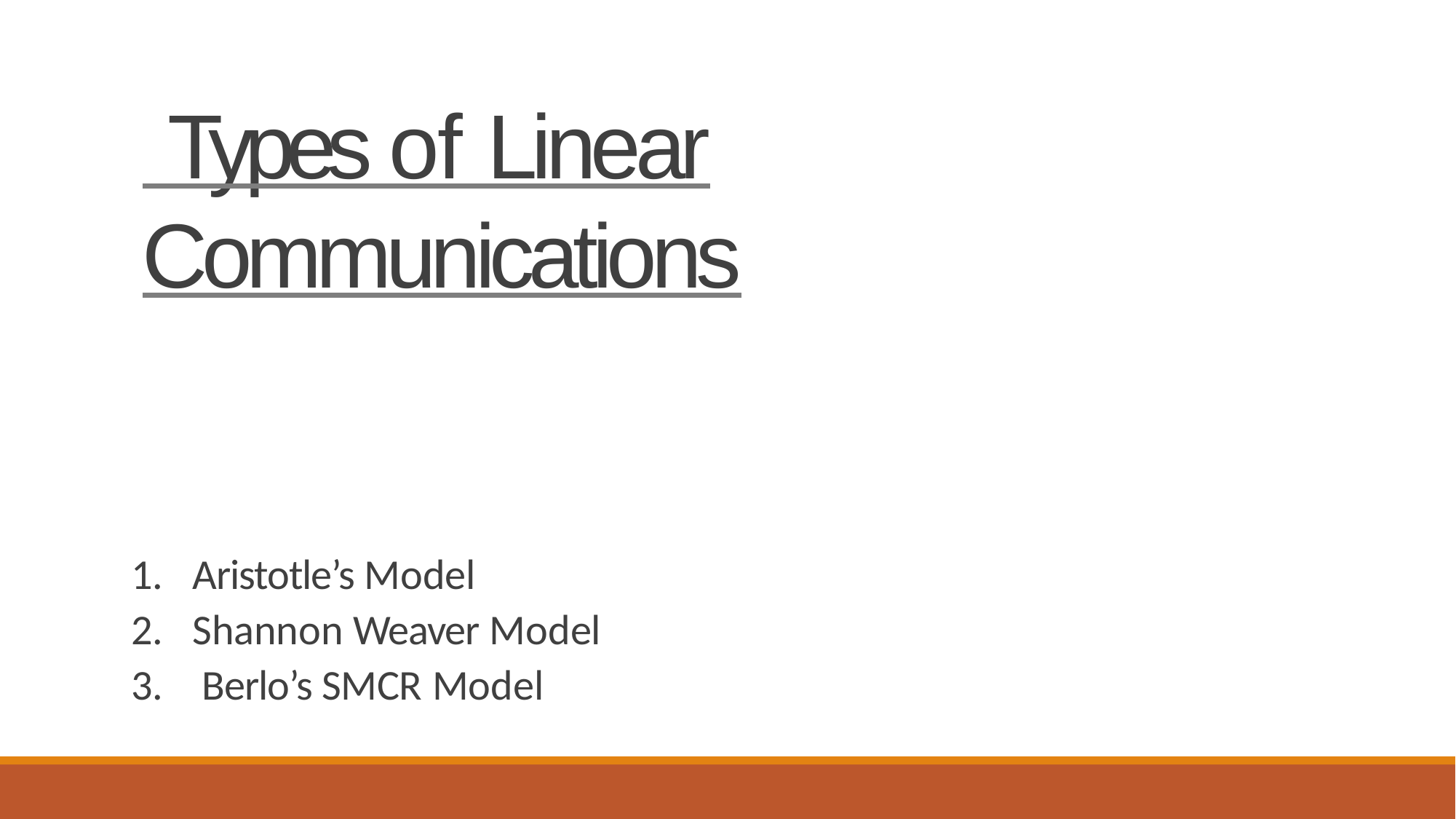

Types of Linear Communications

Aristotle’s Model
Shannon Weaver Model
 Berlo’s SMCR Model